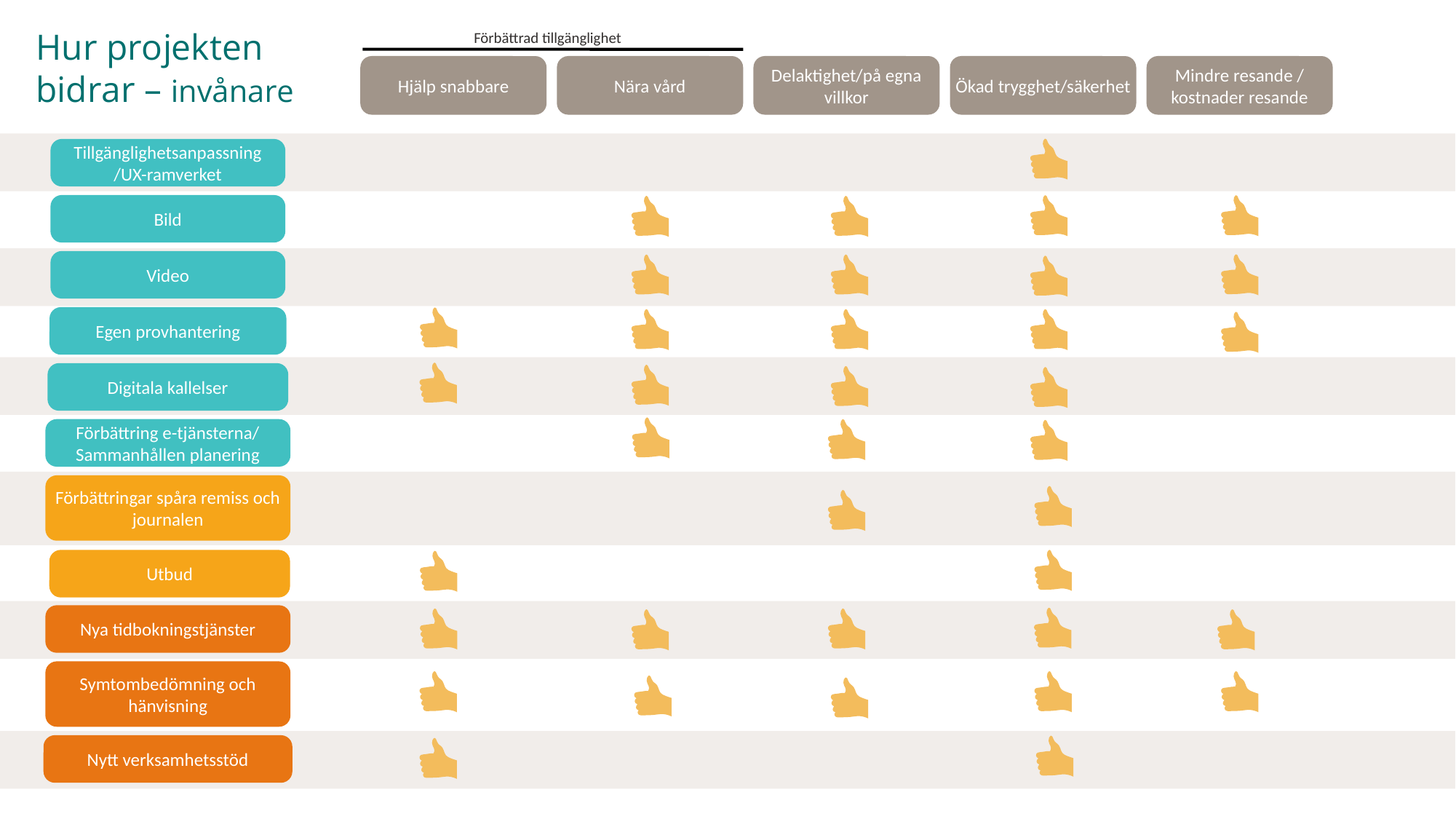

Hur projekten bidrar – invånare
Förbättrad tillgänglighet

Hjälp snabbare
Nära vård
Delaktighet/på egna villkor
Ökad trygghet/säkerhet
Mindre resande / kostnader resande

Tillgänglighetsanpassning
/UX-ramverket
Bild

Video

Egen provhantering

Digitala kallelser

Förbättring e-tjänsterna/
Sammanhållen planering

Förbättringar spåra remiss och journalen

Utbud

Nya tidbokningstjänster

Symtombedömning och hänvisning

Nytt verksamhetsstöd